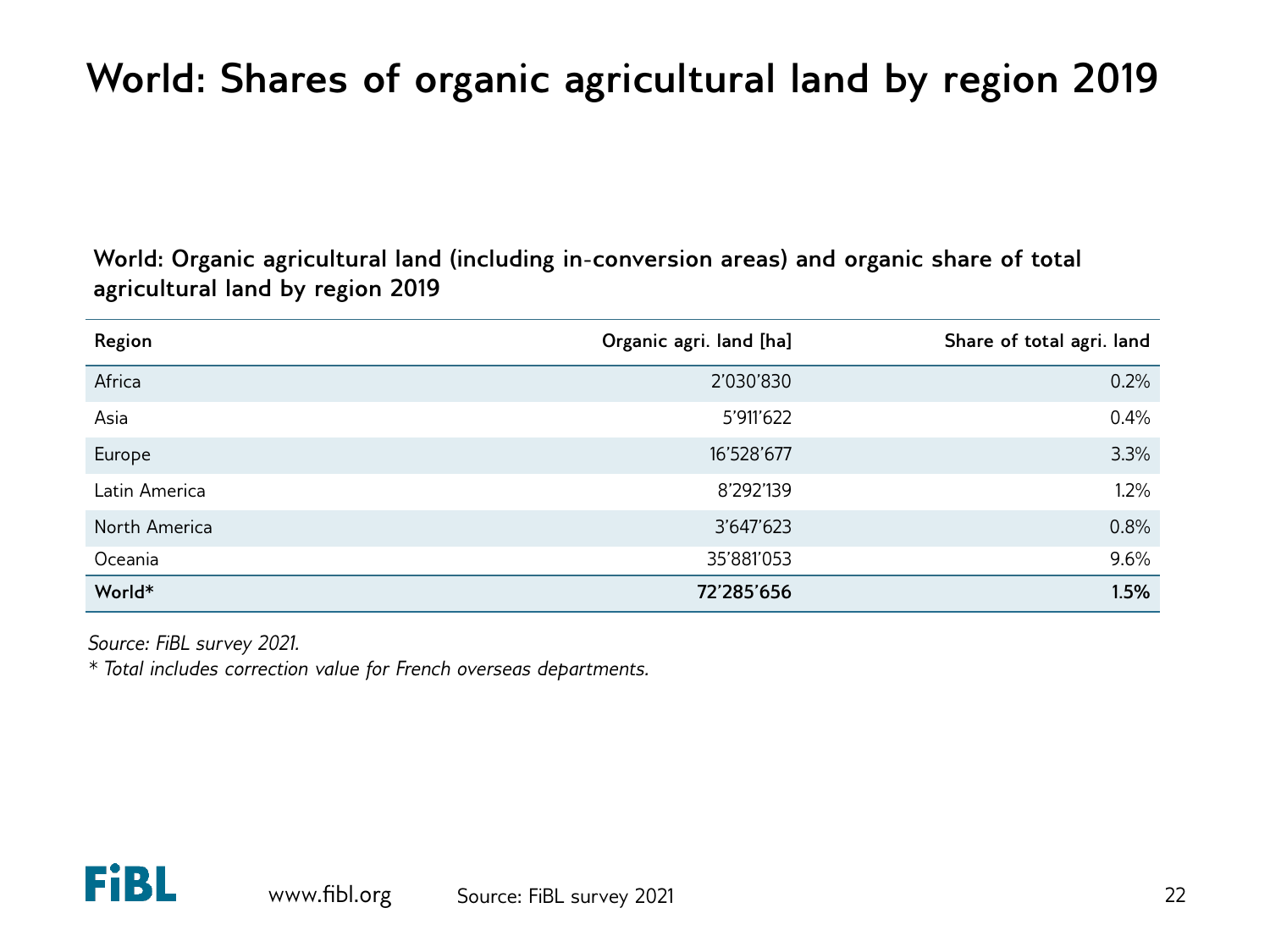

# World: Shares of organic agricultural land by region 2019
World: Organic agricultural land (including in-conversion areas) and organic share of total agricultural land by region 2019
| Region | Organic agri. land [ha] | Share of total agri. land |
| --- | --- | --- |
| Africa | 2’030’830 | 0.2% |
| Asia | 5’911’622 | 0.4% |
| Europe | 16’528’677 | 3.3% |
| Latin America | 8’292’139 | 1.2% |
| North America | 3’647’623 | 0.8% |
| Oceania | 35’881’053 | 9.6% |
| World\* | 72’285’656 | 1.5% |
Source: FiBL survey 2021.
* Total includes correction value for French overseas departments.
Source: FiBL survey 2021
22